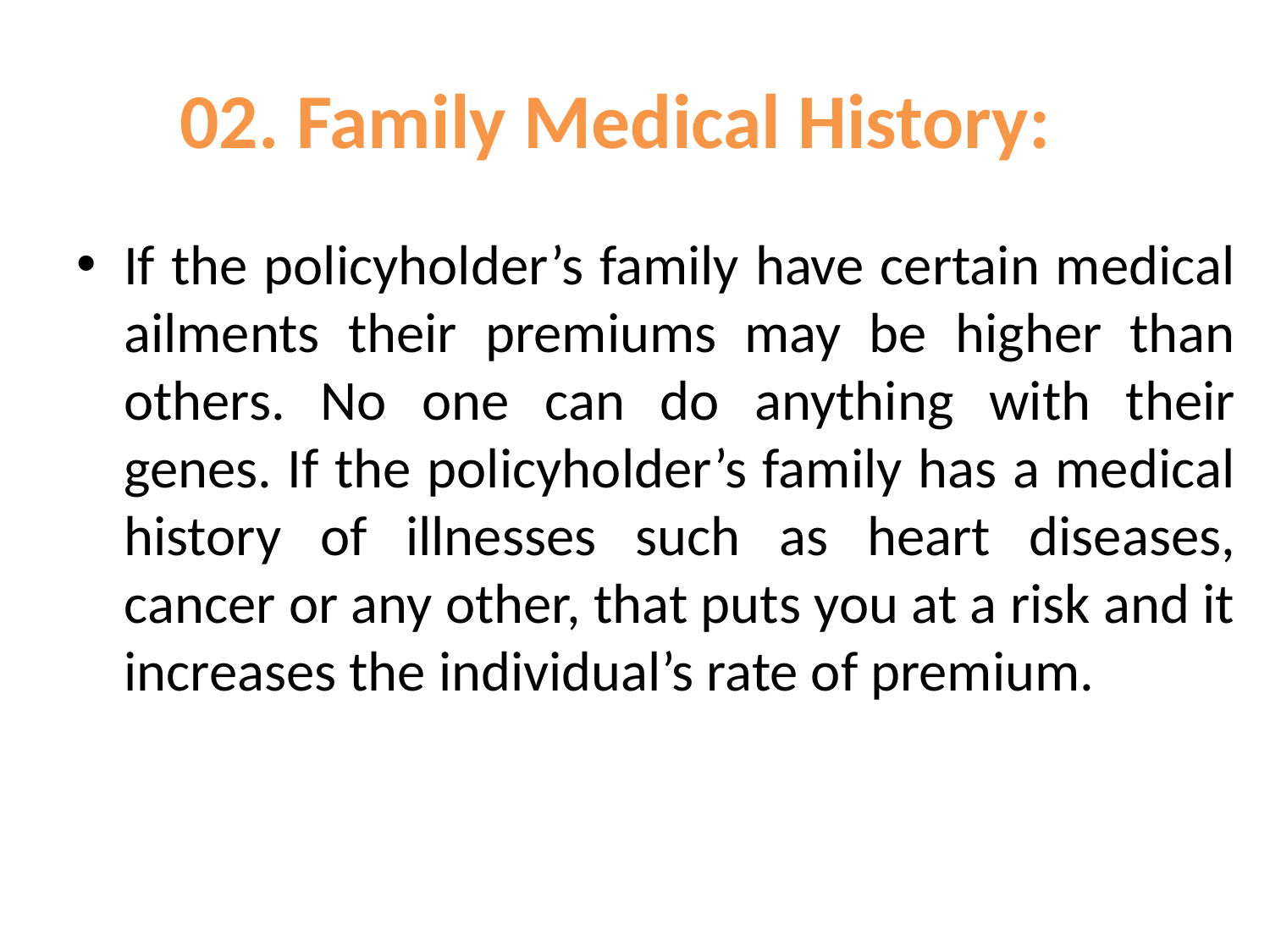

# 02. Family Medical History:
If the policyholder’s family have certain medical ailments their premiums may be higher than others. No one can do anything with their genes. If the policyholder’s family has a medical history of illnesses such as heart diseases, cancer or any other, that puts you at a risk and it increases the individual’s rate of premium.